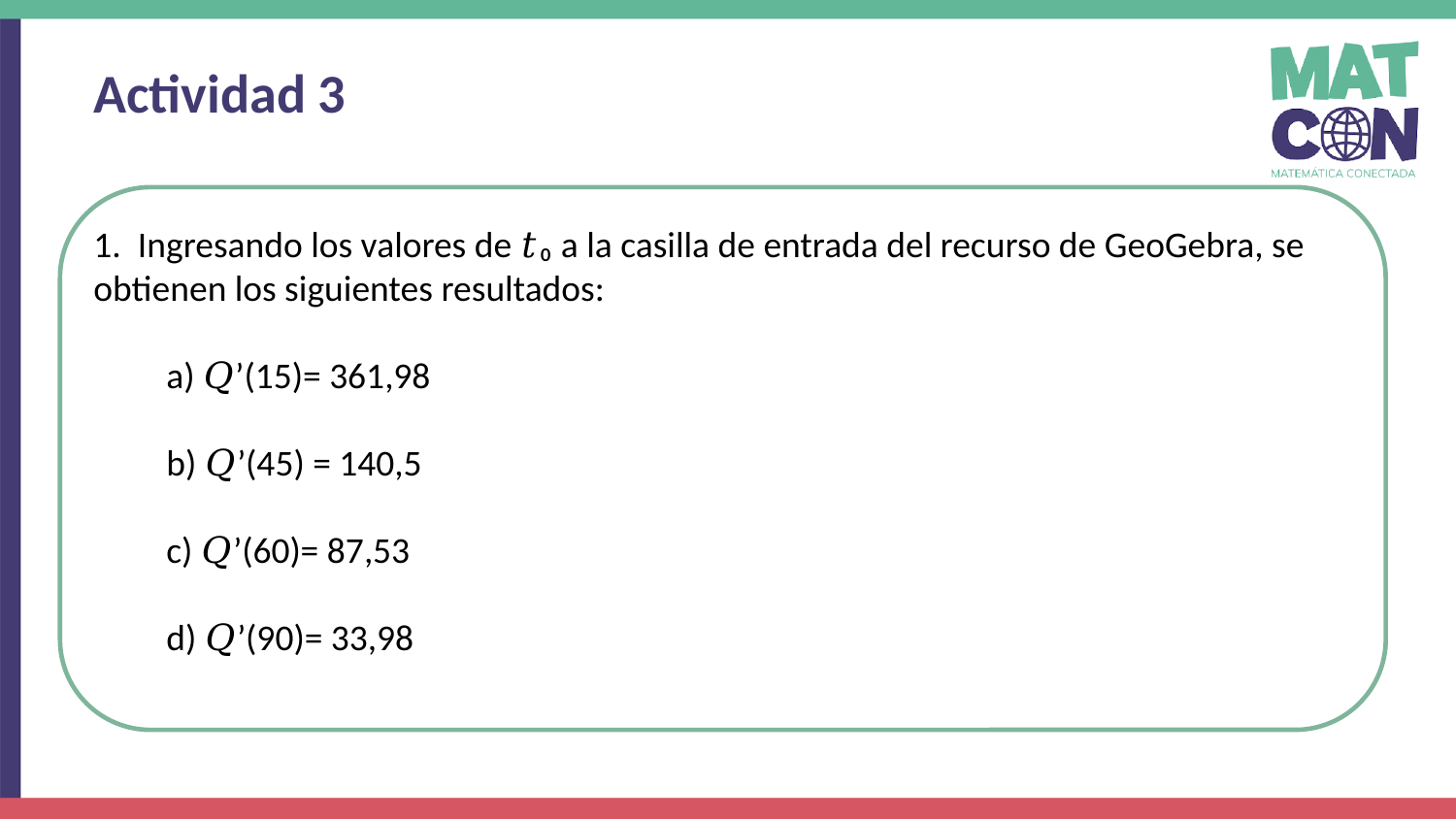

Actividad 3

1.  Ingresando los valores de 𝑡₀ a la casilla de entrada del recurso de GeoGebra, se obtienen los siguientes resultados:

a) 𝑄’(15)= 361,98

b) 𝑄’(45) = 140,5

c) 𝑄’(60)= 87,53

d) 𝑄’(90)= 33,98